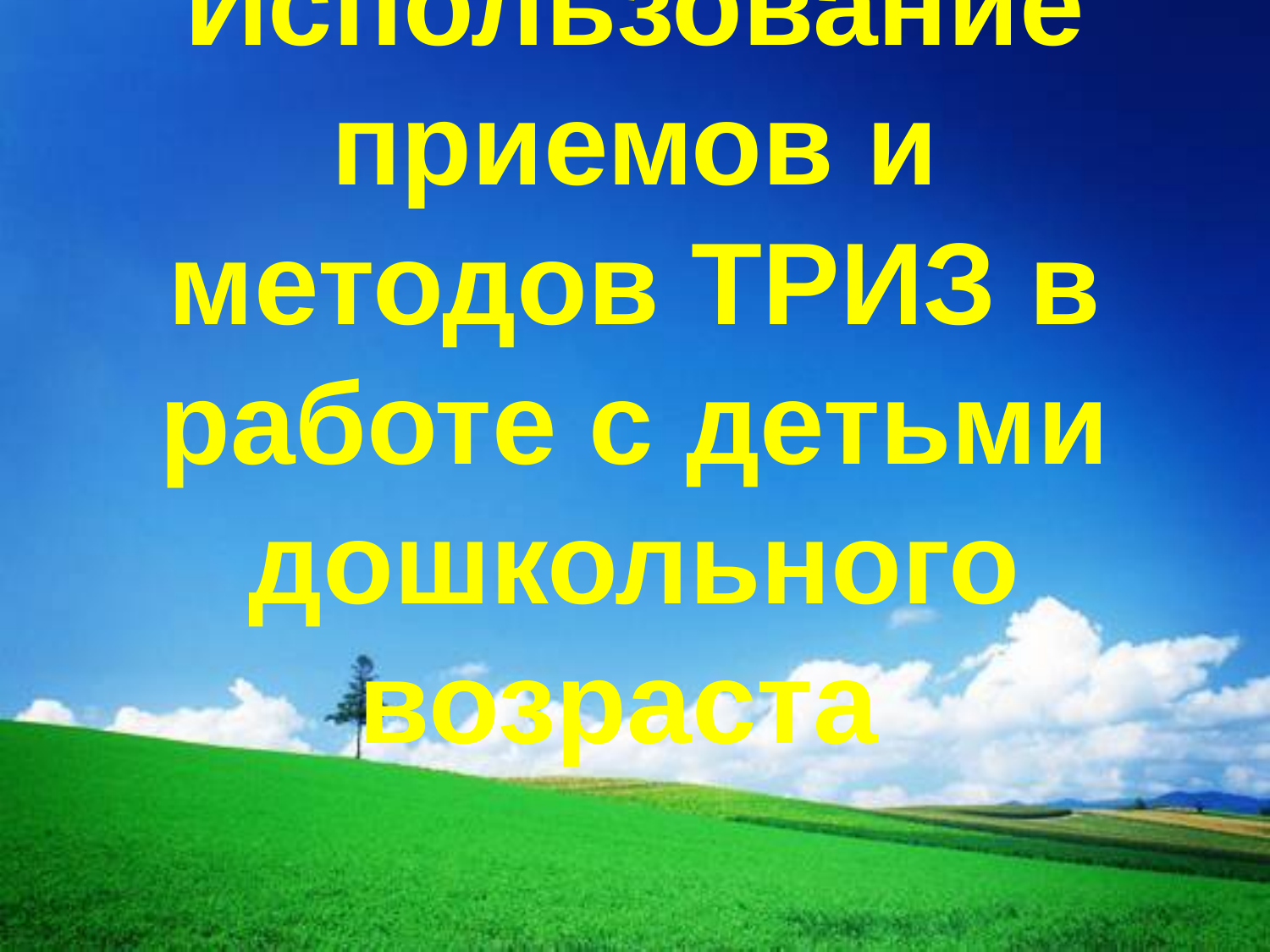

# Использование приемов и методов ТРИЗ в работе с детьми дошкольного возраста